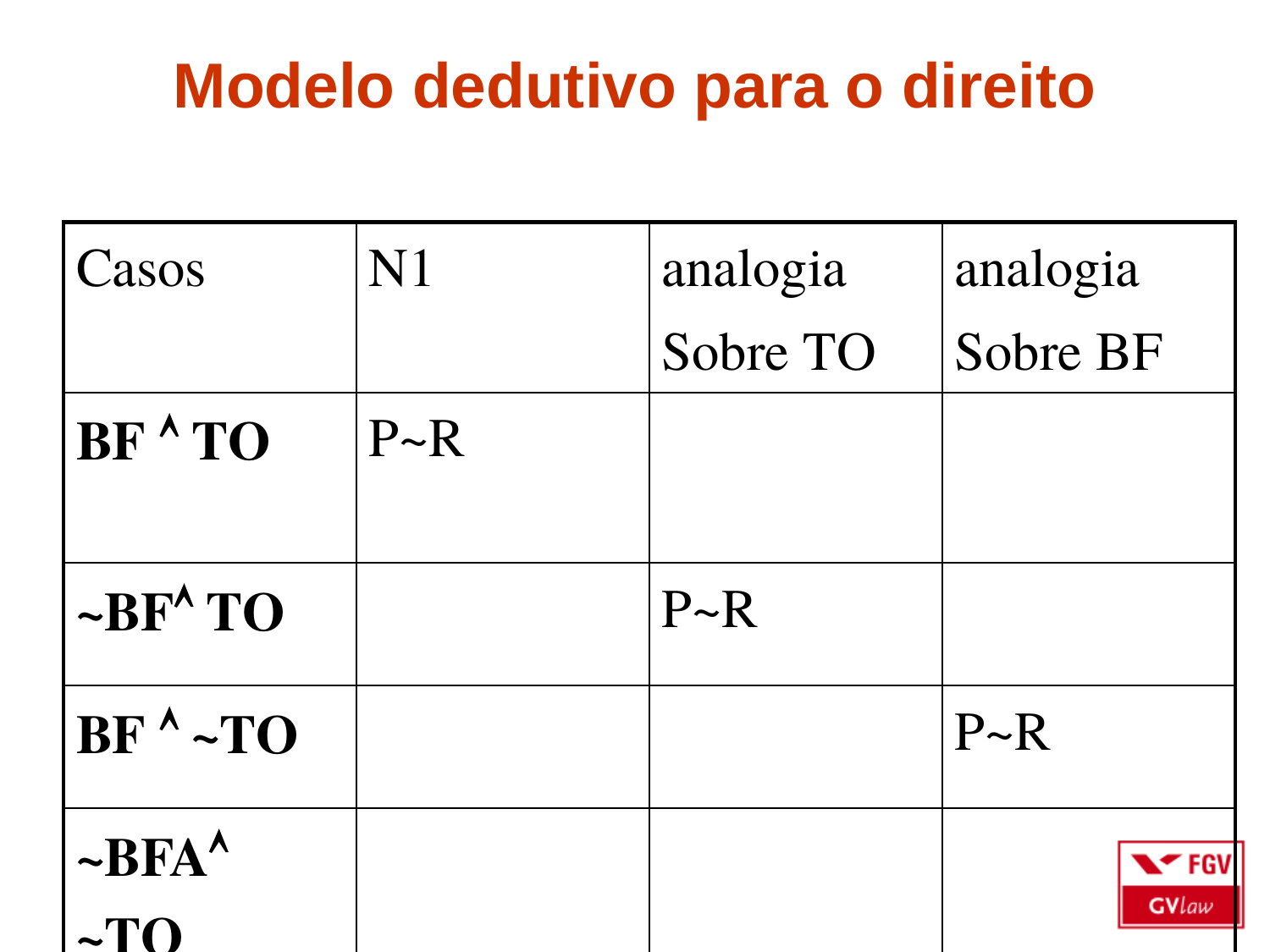

# Modelo dedutivo para o direito
| Casos | N1 | analogia Sobre TO | analogia Sobre BF |
| --- | --- | --- | --- |
| BF ∧ TO | P~R |  |  |
| ~BF∧ TO |  | P~R |  |
| BF ∧ ~TO |  |  | P~R |
| ~BFA∧ ~TO |  |  |  |